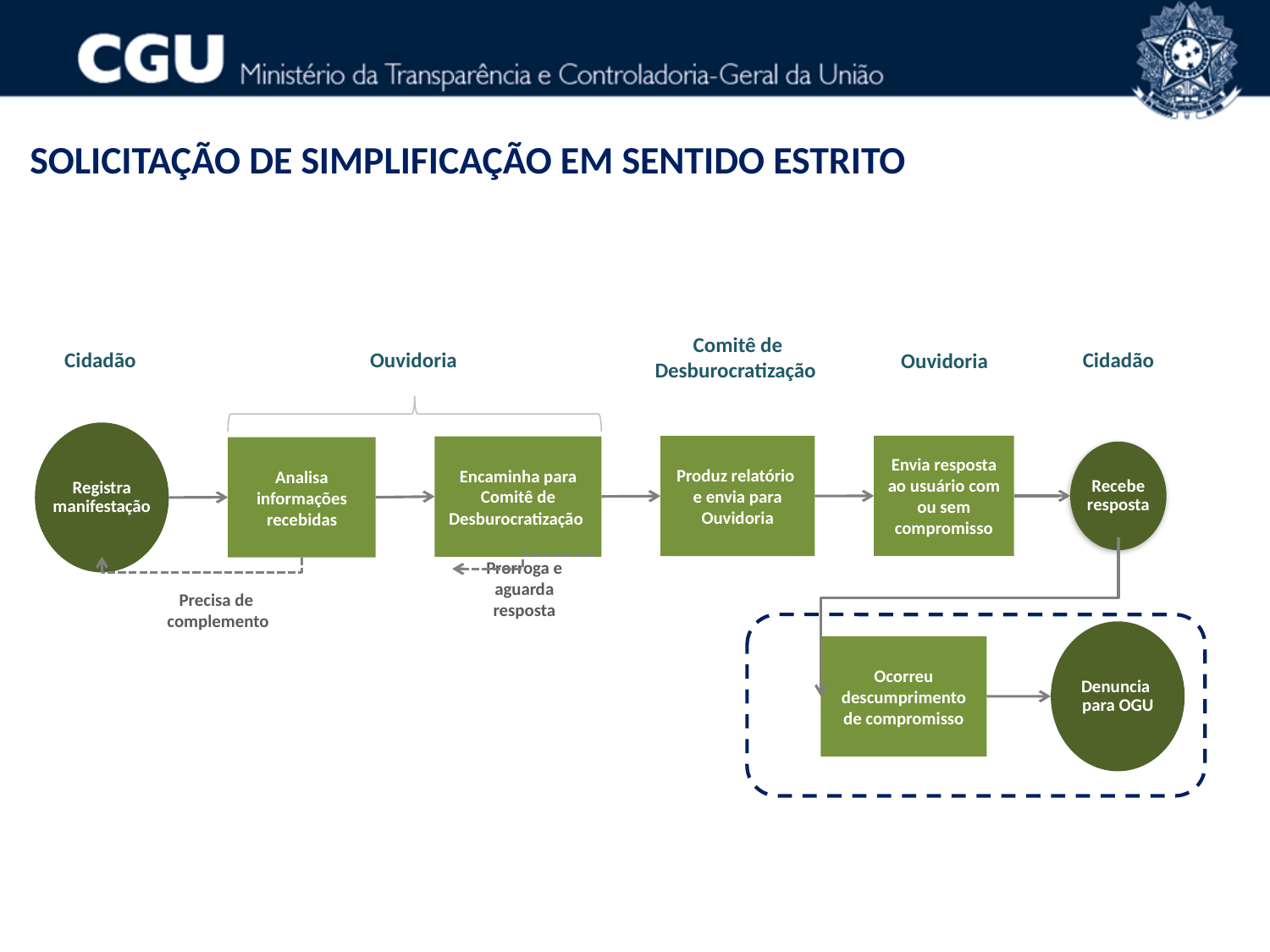

SOLICITAÇÃO DE SIMPLIFICAÇÃO EM SENTIDO ESTRITO

Comitê de Desburocratização
Cidadão
Ouvidoria
Cidadão
Ouvidoria

Registra manifestação
Envia resposta ao usuário com ou sem compromisso
Produz relatório  e envia para Ouvidoria
Encaminha para Comitê de Desburocratização
Analisa informações recebidas

Recebe resposta
Prorroga e aguarda resposta
Precisa de
complemento

Denuncia
para OGU
Ocorreu descumprimento de compromisso